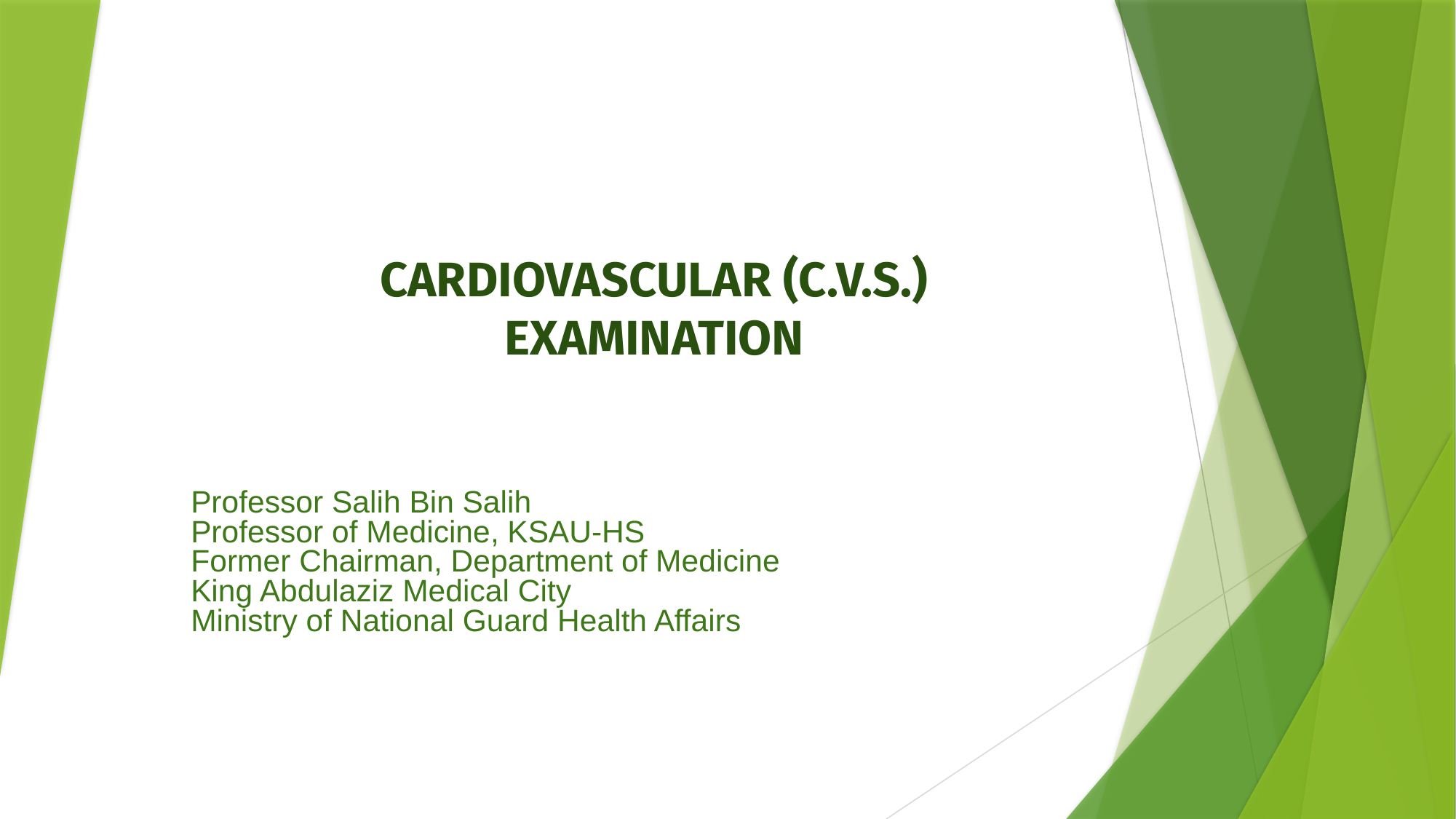

# CARDIOVASCULAR (C.V.S.) EXAMINATION
Professor Salih Bin Salih
Professor of Medicine, KSAU-HS
Former Chairman, Department of Medicine
King Abdulaziz Medical City
Ministry of National Guard Health Affairs